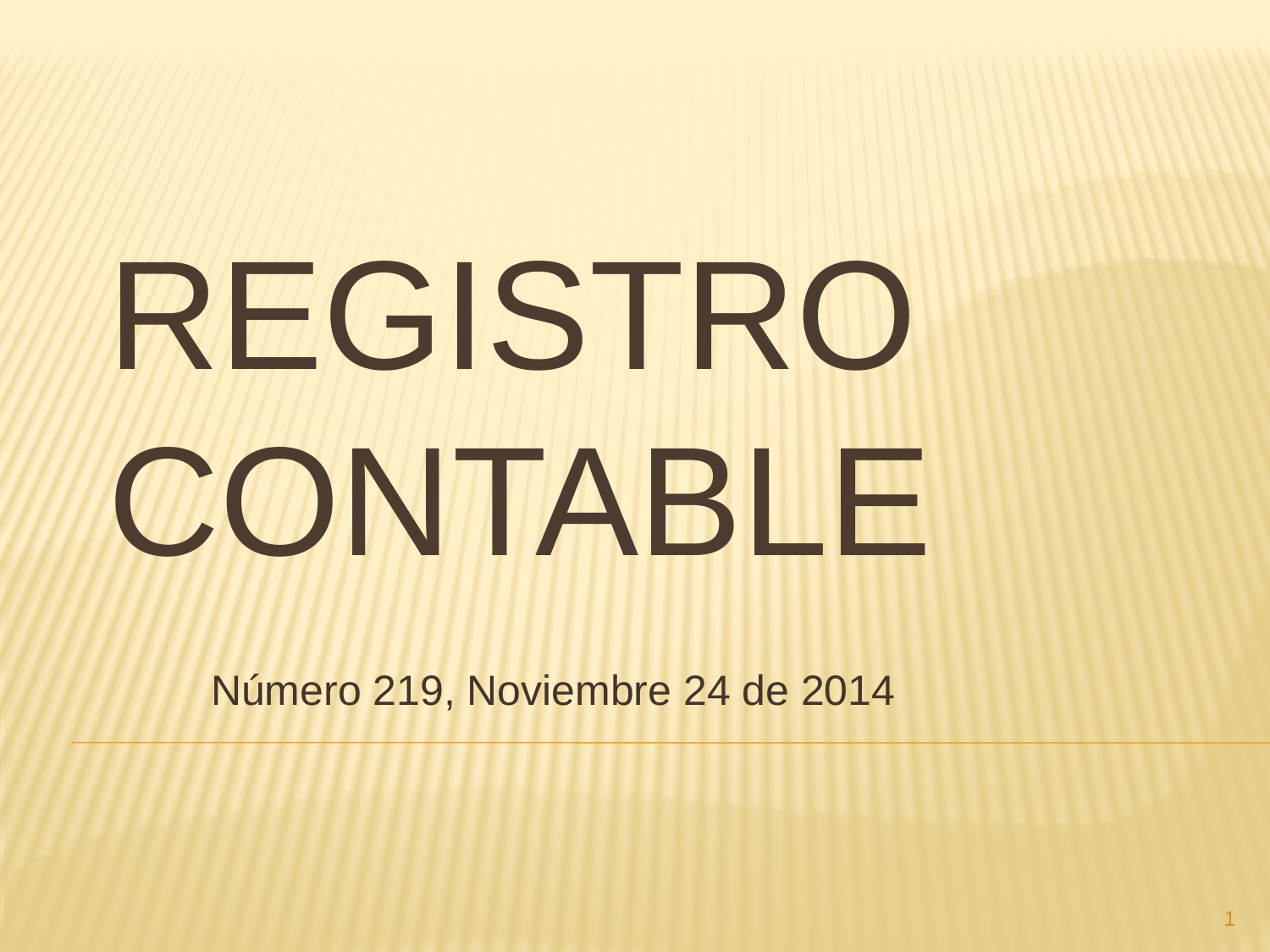

# Registro contable
Número 219, Noviembre 24 de 2014
1